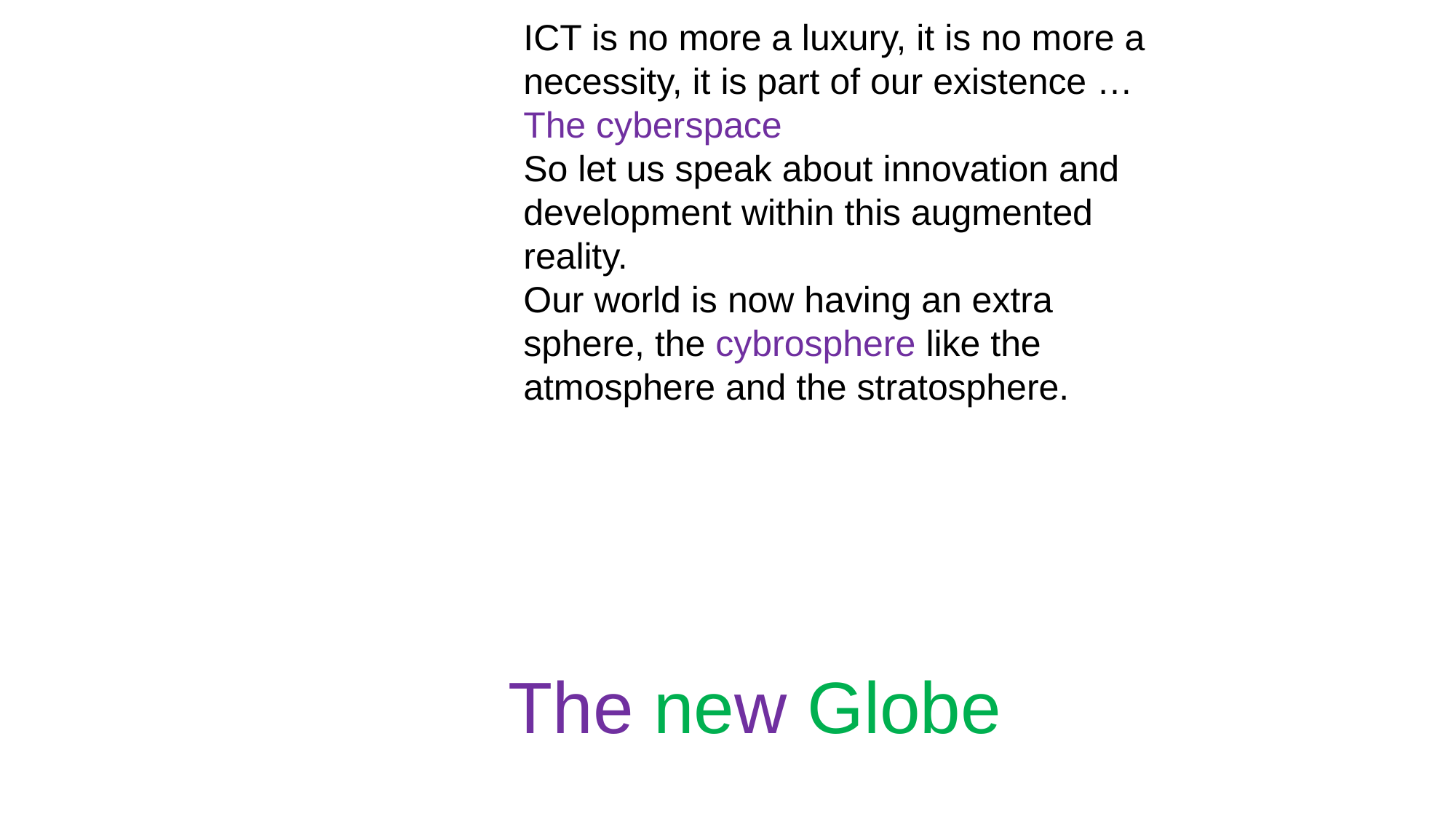

ICT is no more a luxury, it is no more a necessity, it is part of our existence …
The cyberspace
So let us speak about innovation and development within this augmented reality.
Our world is now having an extra sphere, the cybrosphere like the atmosphere and the stratosphere.

The new Globe